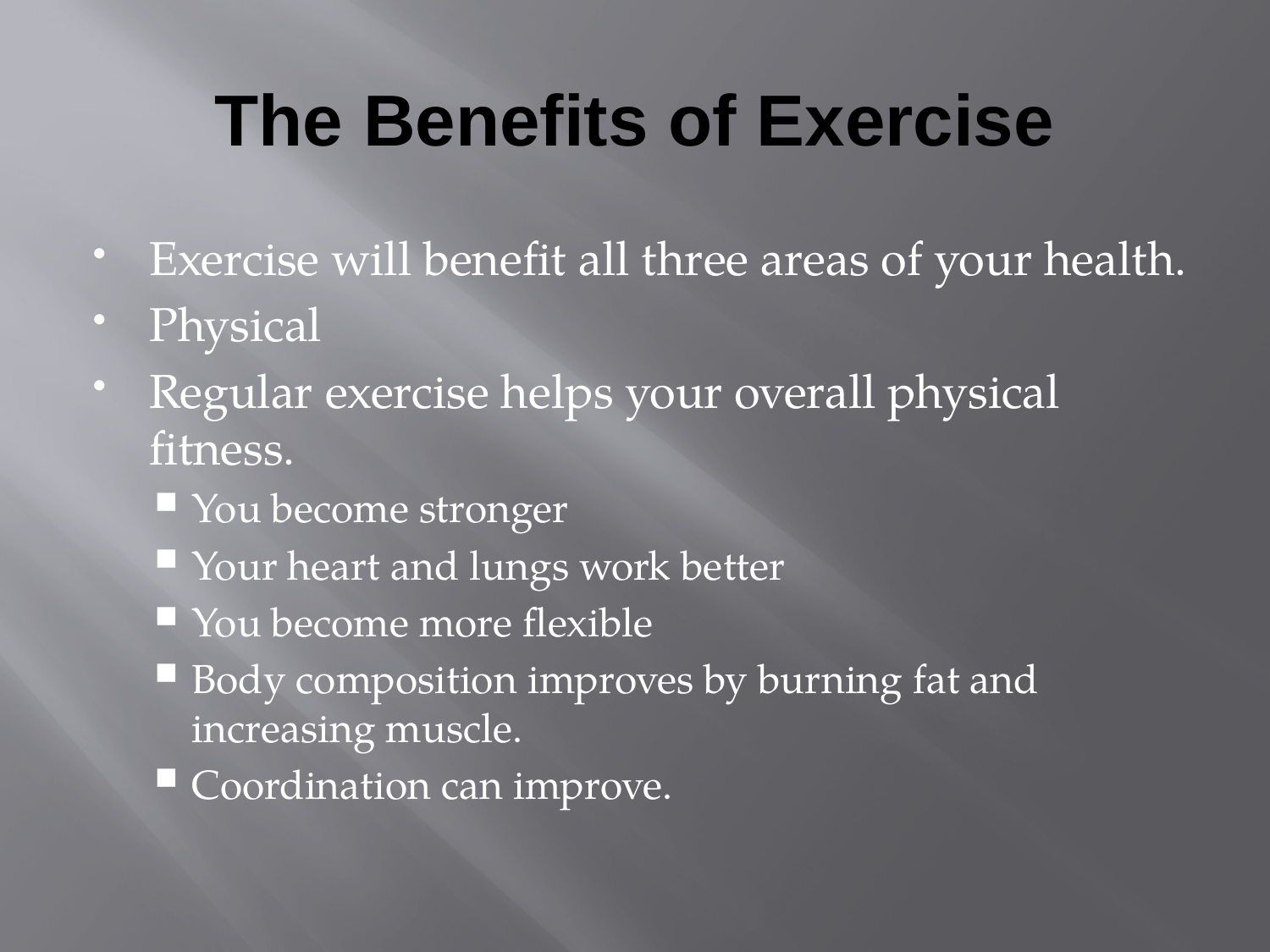

# The Benefits of Exercise
Exercise will benefit all three areas of your health.
Physical
Regular exercise helps your overall physical fitness.
You become stronger
Your heart and lungs work better
You become more flexible
Body composition improves by burning fat and increasing muscle.
Coordination can improve.